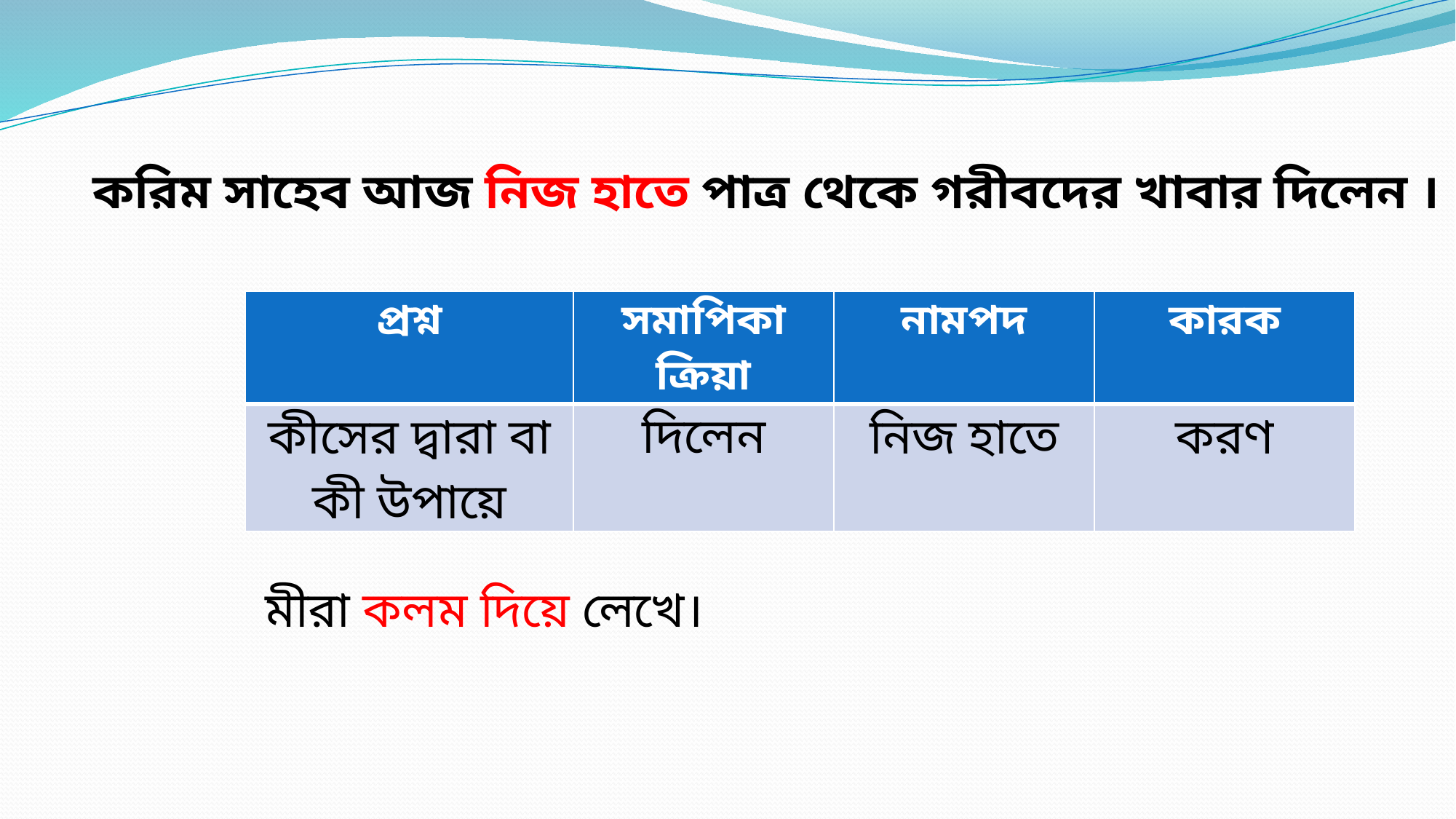

করিম সাহেব আজ নিজ হাতে পাত্র থেকে গরীবদের খাবার দিলেন ।
| প্রশ্ন | সমাপিকা ক্রিয়া | নামপদ | কারক |
| --- | --- | --- | --- |
| কীসের দ্বারা বা কী উপায়ে | দিলেন | নিজ হাতে | করণ |
মীরা কলম দিয়ে লেখে।